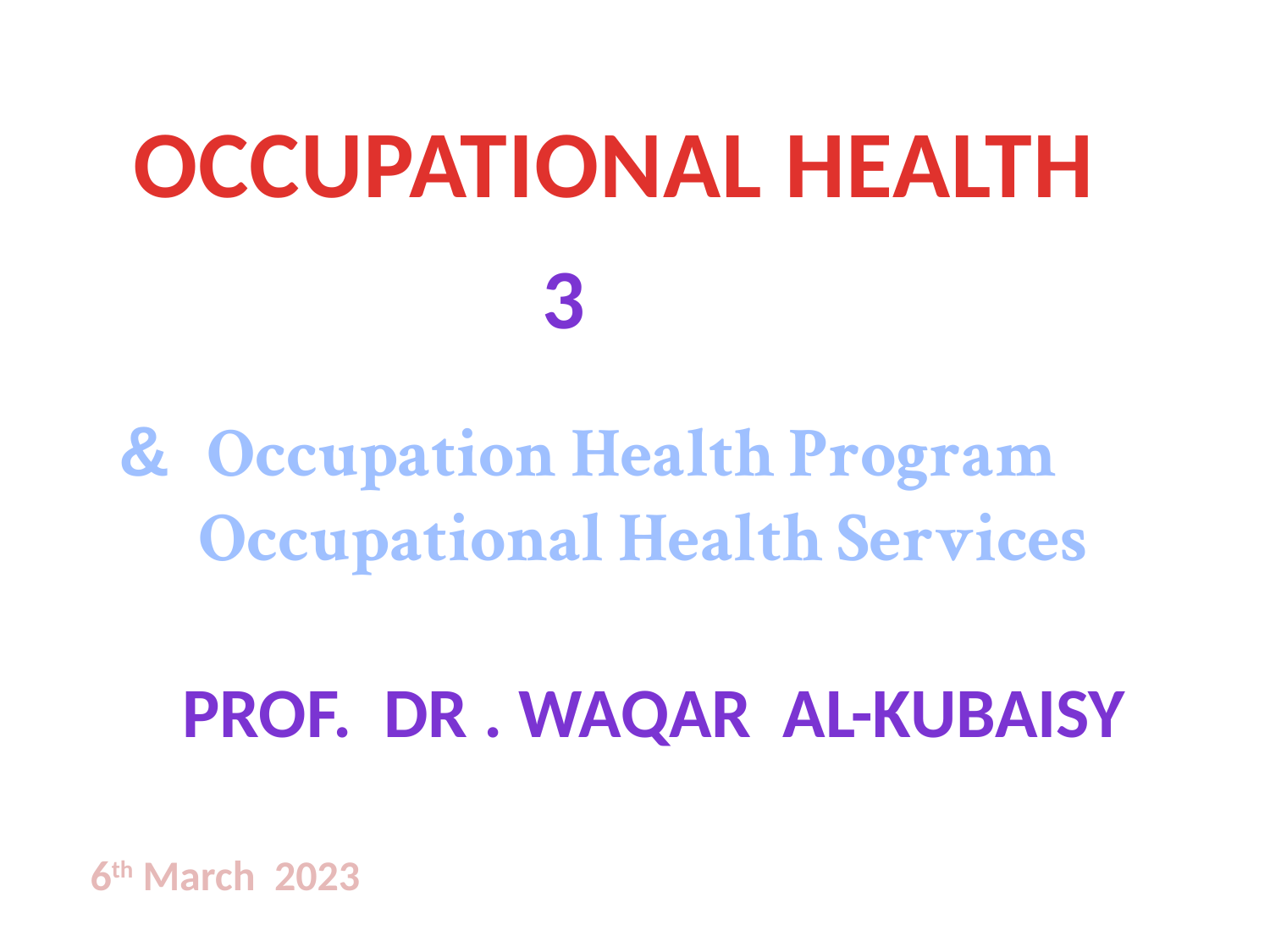

OCCUPATIONAL HEALTH
3
Occupation Health Program  &
Occupational Health Services
Prof.  Dr . WAQAR  AL-KUBAISY
6th March  2023